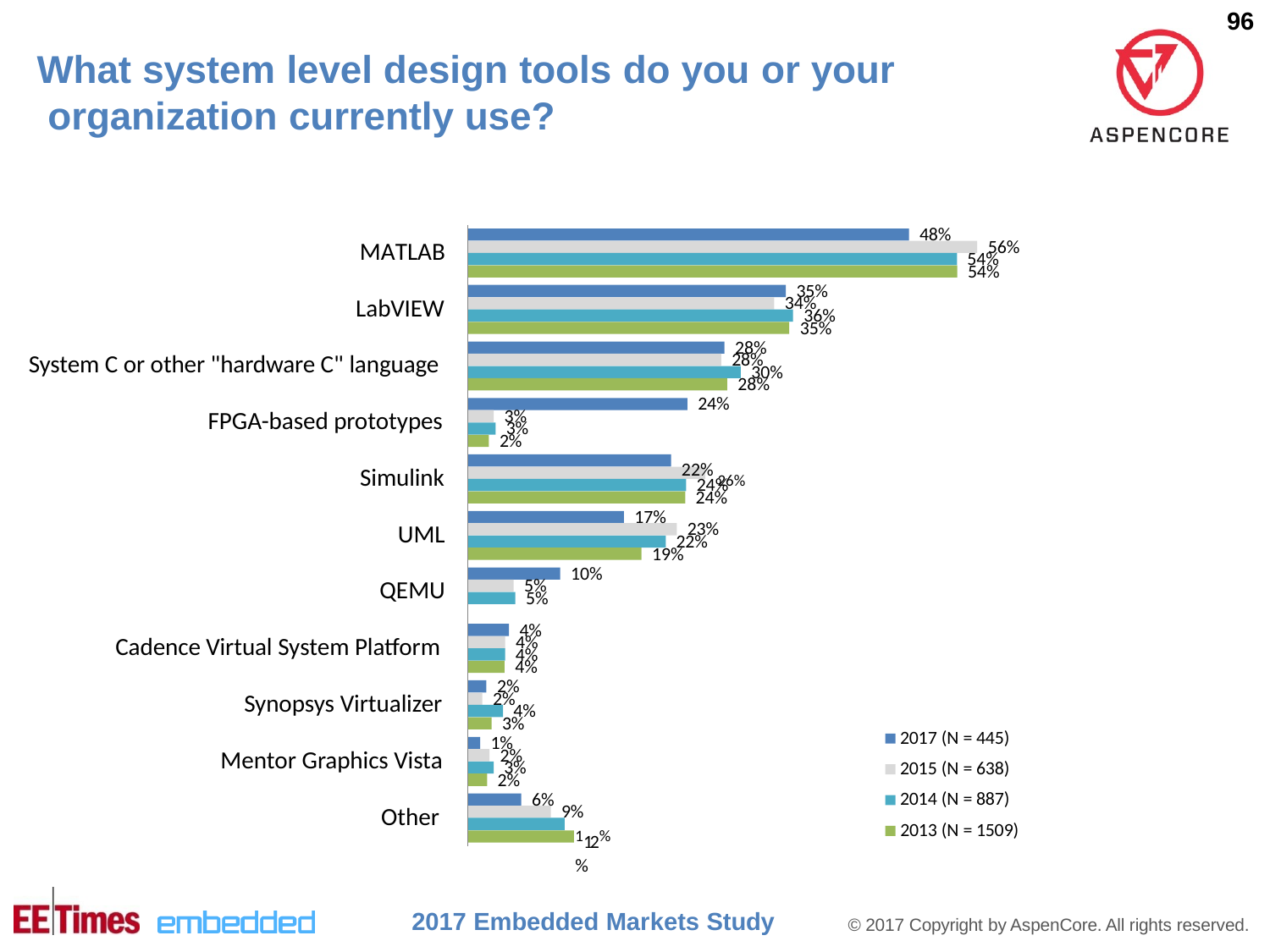

96
# What system level design tools do you or your  organization currently use?
48%

56%
MATLAB
54%
54%
35%
34%
LabVIEW
36%
35%
28%
28%
System C or other "hardware C" language
30%
28%
24%
3%
FPGA-based prototypes
3%
2%
22% 26%
Simulink
24%
24%
17%
23%
UML
22%
19%
10%
5%
QEMU
5%
4%
4%
Cadence Virtual System Platform
4%
4%
2%
2%
Synopsys Virtualizer
4%
3%
2017 (N = 445)
1%

2%
Mentor Graphics Vista
3%
2015 (N = 638)

2%
2014 (N = 887)
6%

9%
Other
2013 (N = 1509)
112%%

2017 Embedded Markets Study
© 2017 Copyright by AspenCore. All rights reserved.